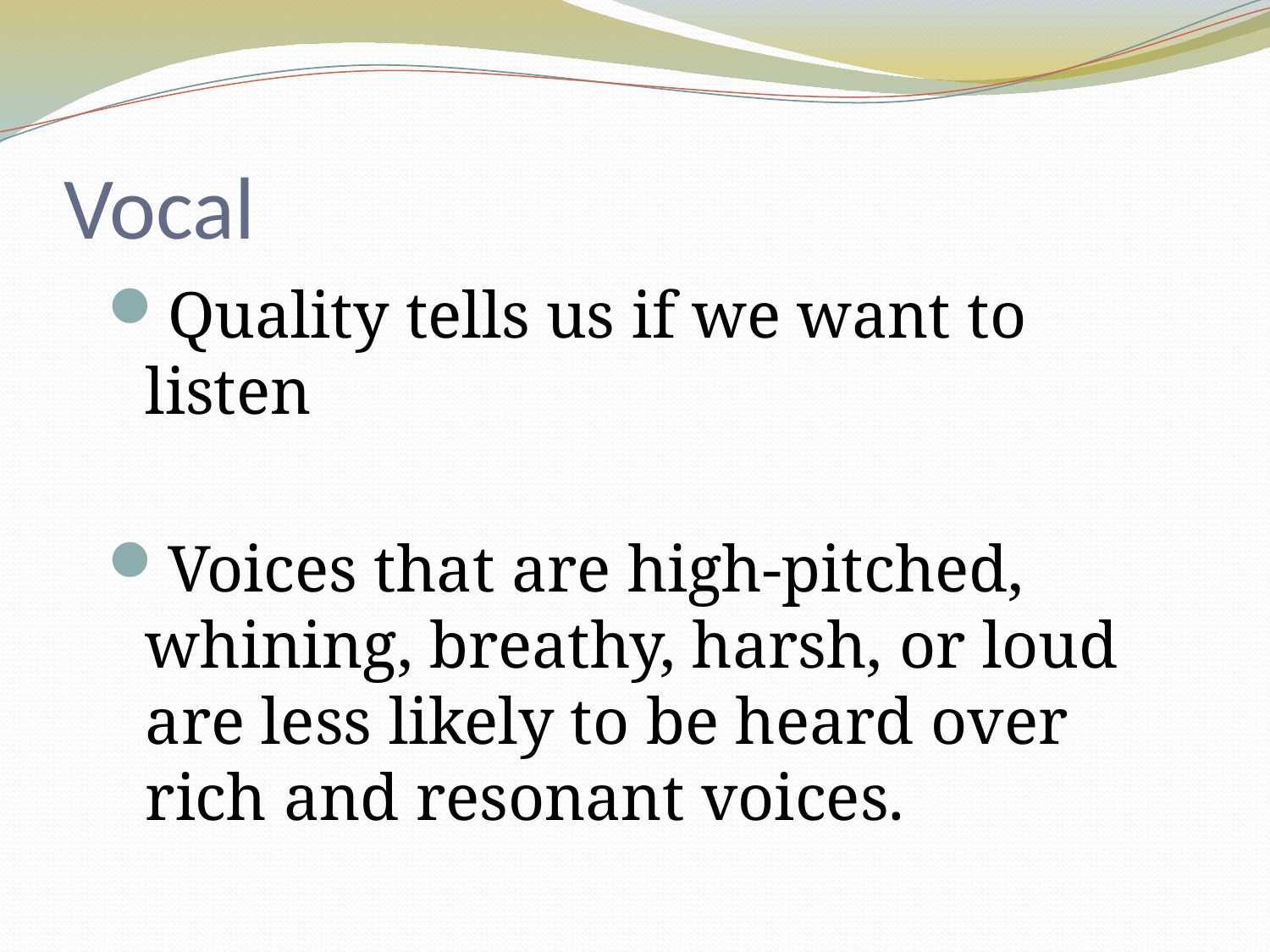

# Vocal
Quality tells us if we want to listen

Voices that are high-pitched, whining, breathy, harsh, or loud are less likely to be heard over rich and resonant voices.